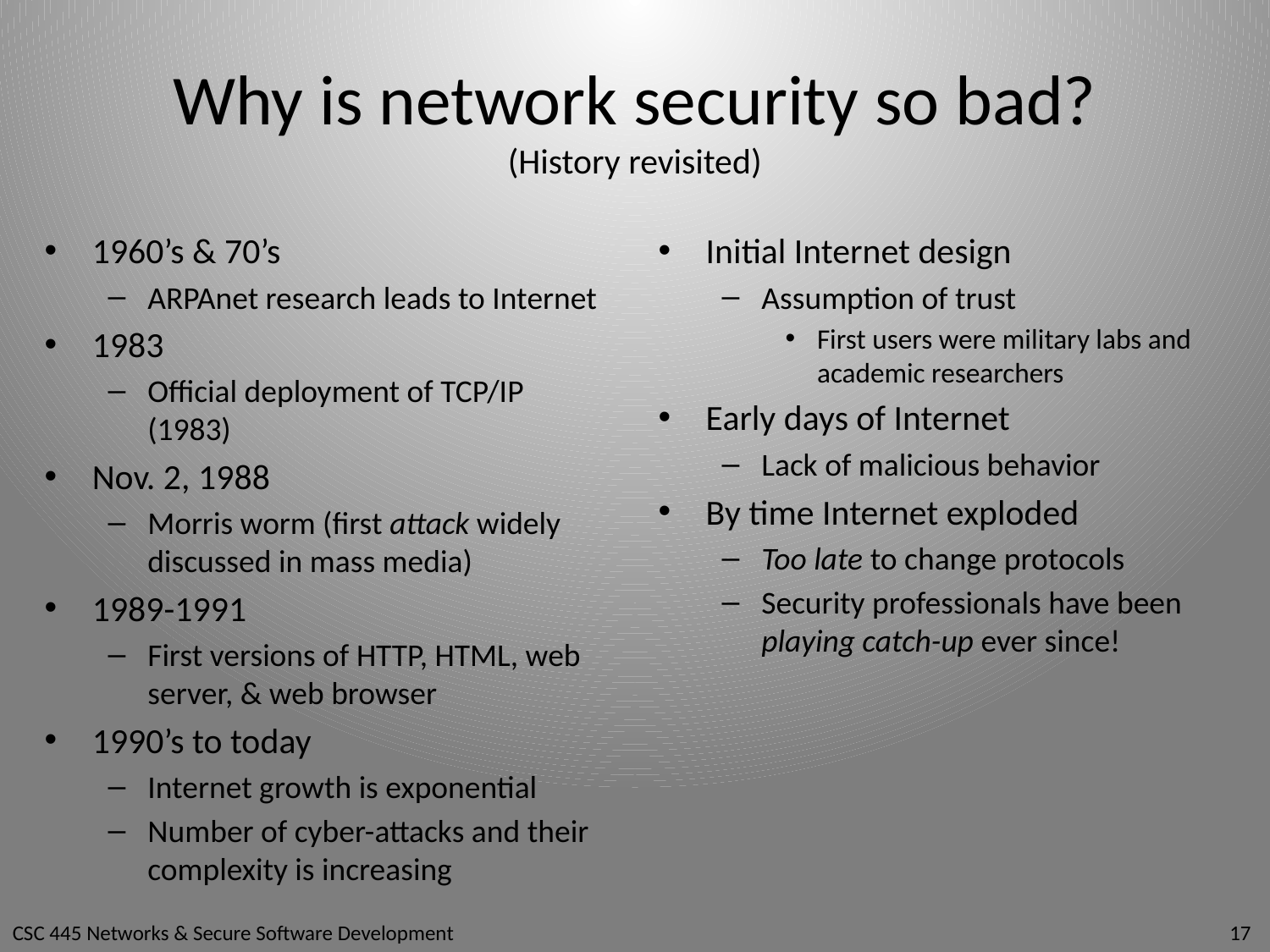

# Why is network security so bad? (History revisited)
1960’s & 70’s
ARPAnet research leads to Internet
1983
Official deployment of TCP/IP (1983)
Nov. 2, 1988
Morris worm (first attack widely discussed in mass media)
1989-1991
First versions of HTTP, HTML, web server, & web browser
1990’s to today
Internet growth is exponential
Number of cyber-attacks and their complexity is increasing

Initial Internet design
Assumption of trust
First users were military labs and academic researchers
Early days of Internet
Lack of malicious behavior
By time Internet exploded
Too late to change protocols
Security professionals have been playing catch-up ever since!